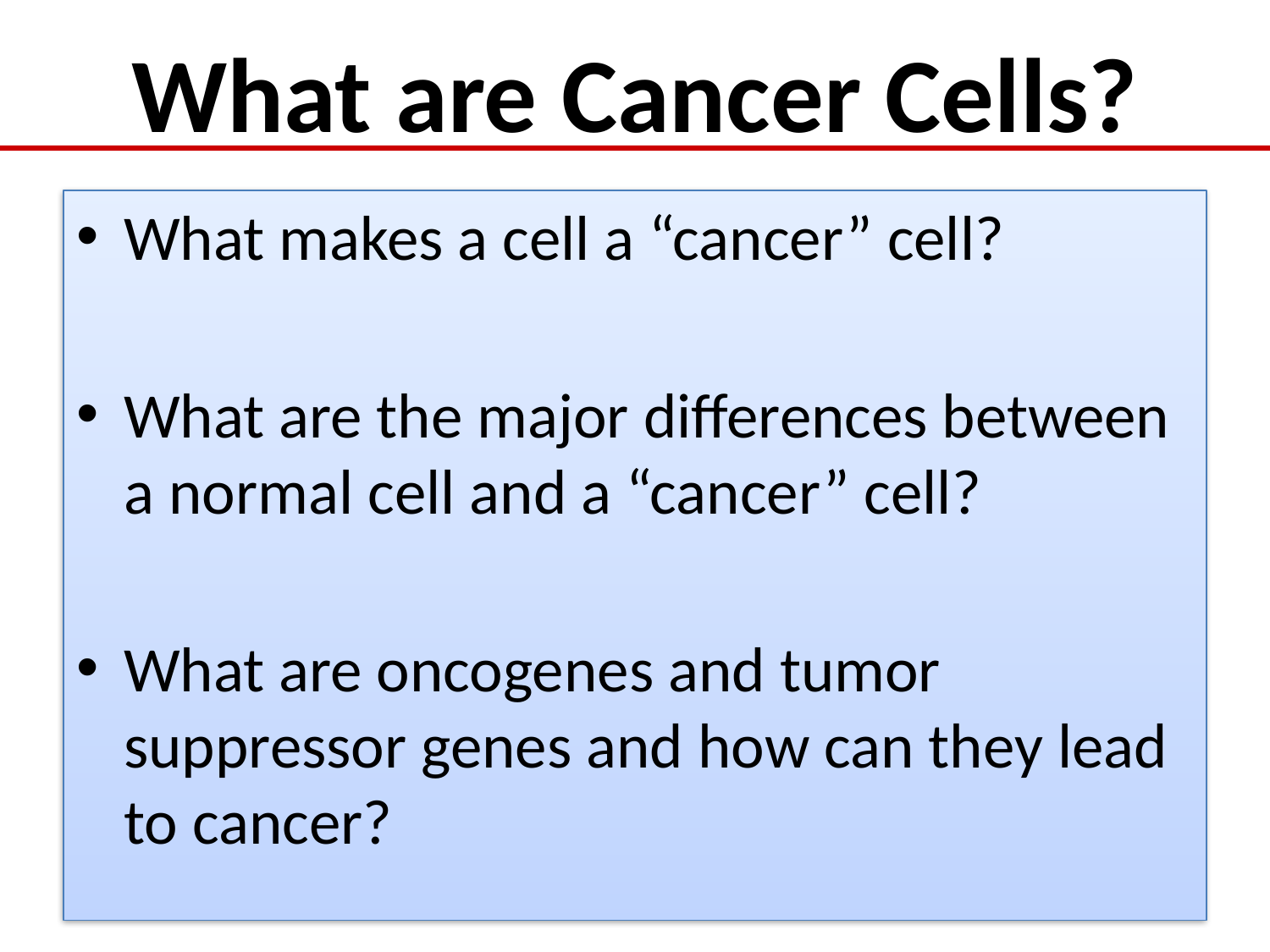

# What are Cancer Cells?

What makes a cell a “cancer” cell?

What are the major differences between a normal cell and a “cancer” cell?

What are oncogenes and tumor suppressor genes and how can they lead to cancer?